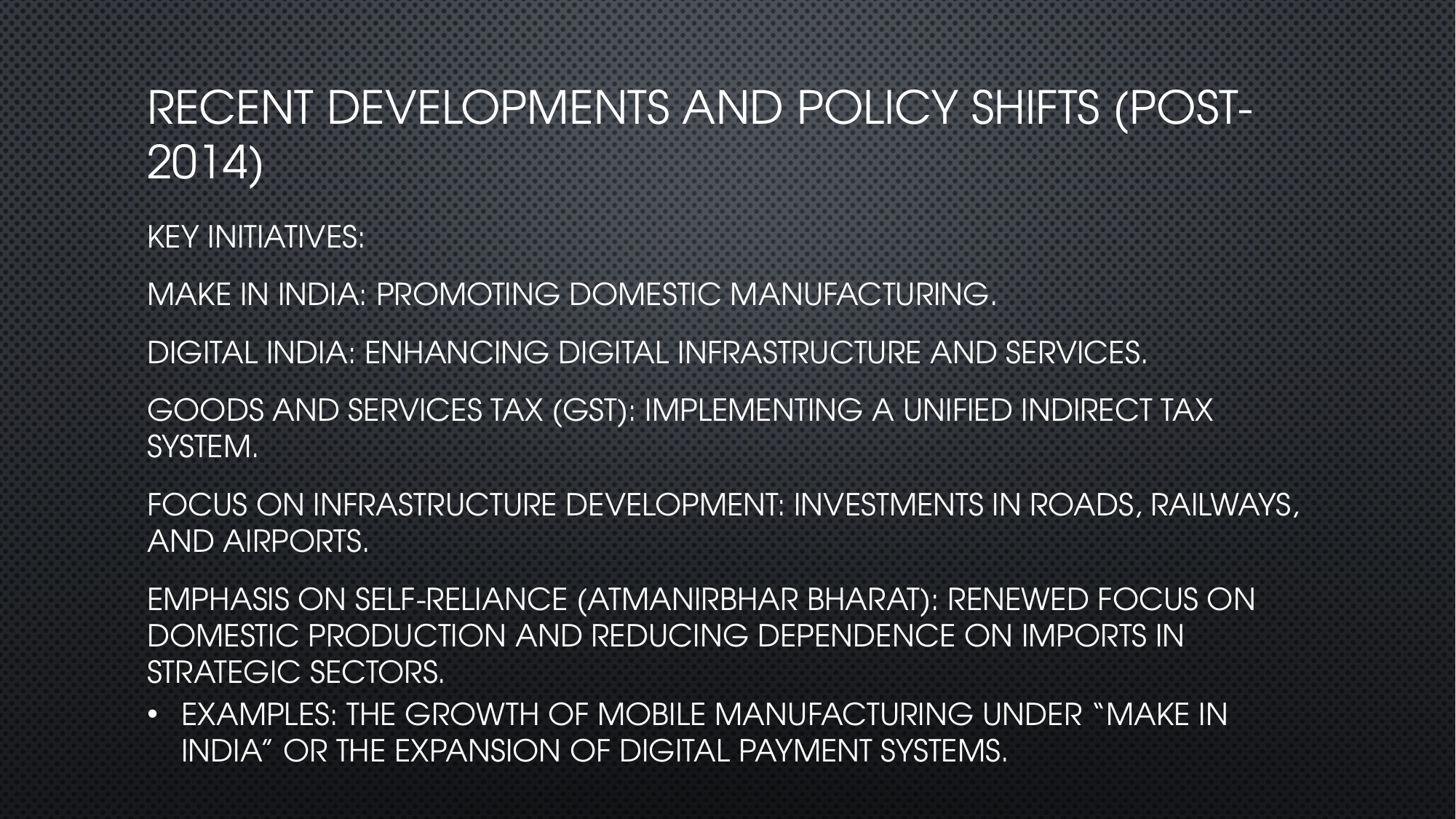

# Recent Developments and Policy Shifts (Post-2014)
Key Initiatives:
Make in India: Promoting domestic manufacturing.
Digital India: Enhancing digital infrastructure and services.
Goods and Services Tax (GST): Implementing a unified indirect tax system.
Focus on Infrastructure Development: Investments in roads, railways, and airports.
Emphasis on Self-Reliance (Atmanirbhar Bharat): Renewed focus on domestic production and reducing dependence on imports in strategic sectors.
Examples: The growth of mobile manufacturing under “Make in India” or the expansion of digital payment systems.